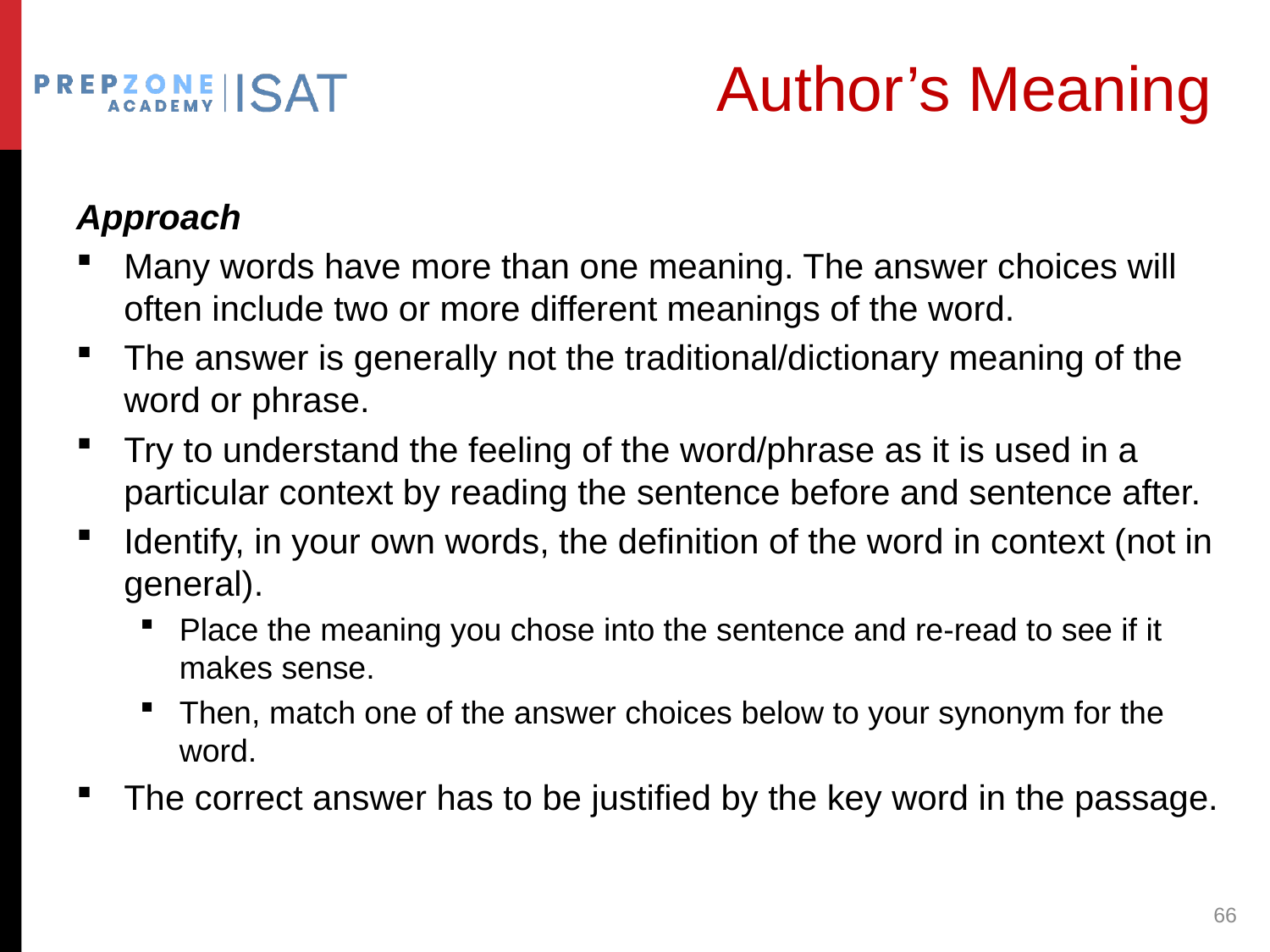

# Author’s Meaning
Approach
Many words have more than one meaning. The answer choices will often include two or more different meanings of the word.
The answer is generally not the traditional/dictionary meaning of the word or phrase.
Try to understand the feeling of the word/phrase as it is used in a particular context by reading the sentence before and sentence after.
Identify, in your own words, the definition of the word in context (not in general).
Place the meaning you chose into the sentence and re-read to see if it makes sense.
Then, match one of the answer choices below to your synonym for the word.
The correct answer has to be justified by the key word in the passage.
66